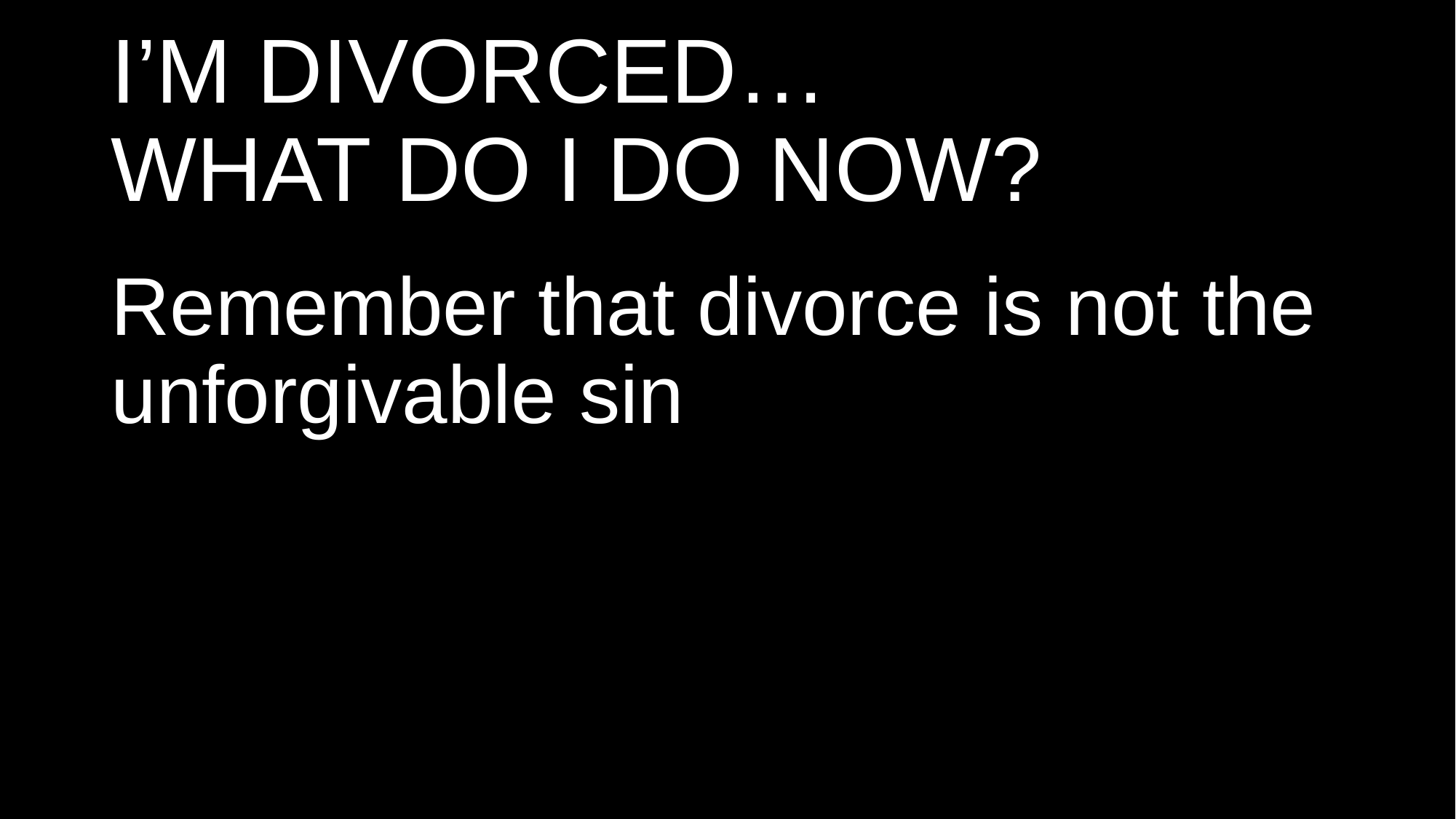

# I’M DIVORCED… WHAT DO I DO NOW?

Remember that divorce is not the unforgivable sin